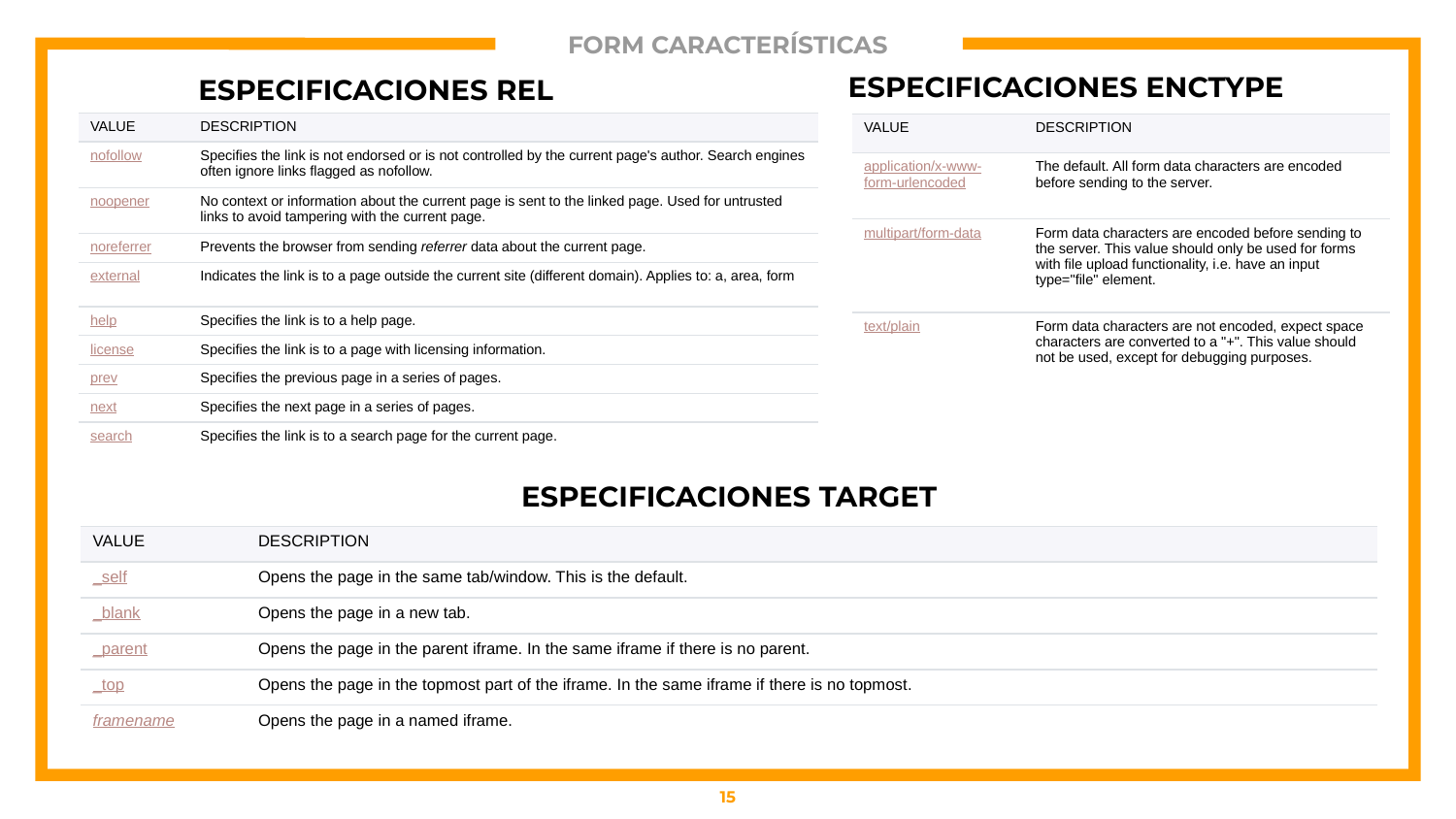

# FORM CARACTERÍSTICAS
ESPECIFICACIONES ENCTYPE
ESPECIFICACIONES REL
| VALUE | DESCRIPTION |
| --- | --- |
| nofollow | Specifies the link is not endorsed or is not controlled by the current page's author. Search engines often ignore links flagged as nofollow. |
| noopener | No context or information about the current page is sent to the linked page. Used for untrusted links to avoid tampering with the current page. |
| noreferrer | Prevents the browser from sending referrer data about the current page. |
| external | Indicates the link is to a page outside the current site (different domain). Applies to: a, area, form |
| help | Specifies the link is to a help page. |
| license | Specifies the link is to a page with licensing information. |
| prev | Specifies the previous page in a series of pages. |
| next | Specifies the next page in a series of pages. |
| search | Specifies the link is to a search page for the current page. |
| VALUE | DESCRIPTION |
| --- | --- |
| application/x-www-form-urlencoded | The default. All form data characters are encoded before sending to the server. |
| multipart/form-data | Form data characters are encoded before sending to the server. This value should only be used for forms with file upload functionality, i.e. have an input type="file" element. |
| text/plain | Form data characters are not encoded, expect space characters are converted to a "+". This value should not be used, except for debugging purposes. |

ESPECIFICACIONES TARGET
| VALUE | DESCRIPTION |
| --- | --- |
| \_self | Opens the page in the same tab/window. This is the default. |
| \_blank | Opens the page in a new tab. |
| \_parent | Opens the page in the parent iframe. In the same iframe if there is no parent. |
| \_top | Opens the page in the topmost part of the iframe. In the same iframe if there is no topmost. |
| framename | Opens the page in a named iframe. |
15